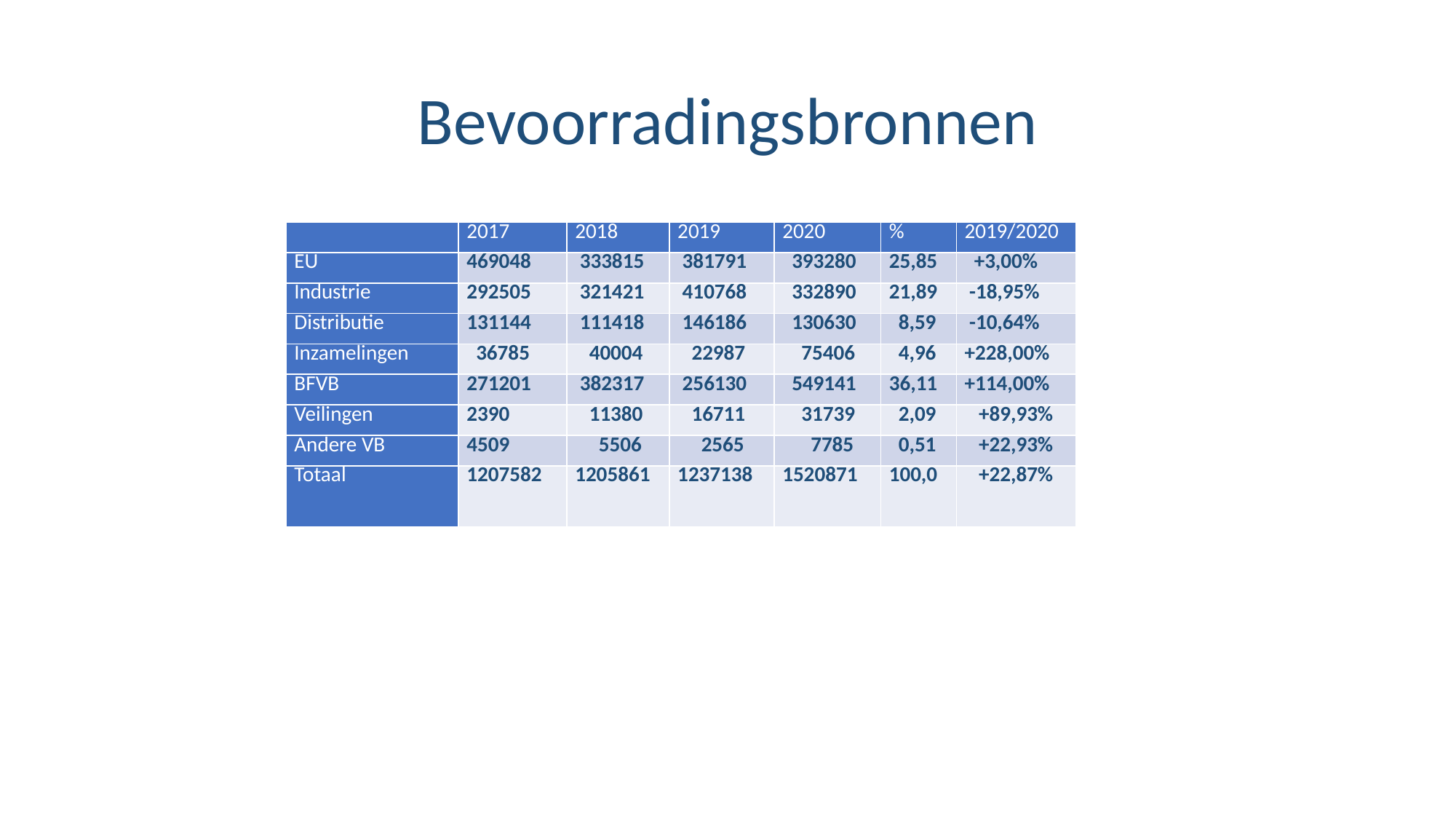

# Bevoorradingsbronnen
|  | 2017 | 2018 | 2019 | 2020 | % | 2019/2020 |
| --- | --- | --- | --- | --- | --- | --- |
| EU | 469048 | 333815 | 381791 | 393280 | 25,85 | +3,00% |
| Industrie | 292505 | 321421 | 410768 | 332890 | 21,89 | -18,95% |
| Distributie | 131144 | 111418 | 146186 | 130630 | 8,59 | -10,64% |
| Inzamelingen | 36785 | 40004 | 22987 | 75406 | 4,96 | +228,00% |
| BFVB | 271201 | 382317 | 256130 | 549141 | 36,11 | +114,00% |
| Veilingen | 2390 | 11380 | 16711 | 31739 | 2,09 | +89,93% |
| Andere VB | 4509 | 5506 | 2565 | 7785 | 0,51 | +22,93% |
| Totaal | 1207582 | 1205861 | 1237138 | 1520871 | 100,0 | +22,87% |